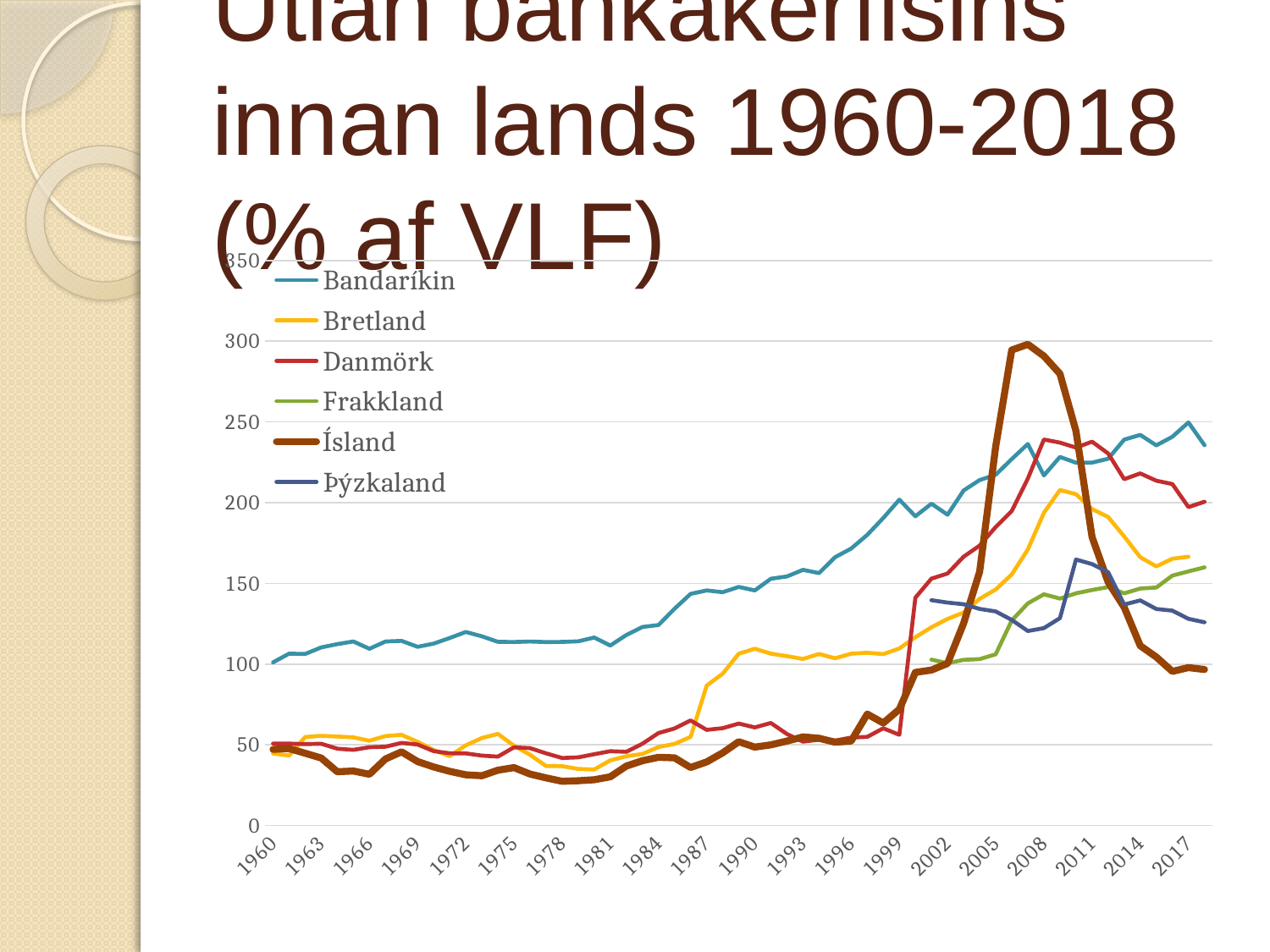

# Útlán bankakerfisins innan lands 1960-2018 (% af VLF)

### Chart

| Category | Bandaríkin | Bretland | Danmörk | Frakkland | Ísland | Þýzkaland |
|---|---|---|---|---|---|---|
| 1960 | 101.08410776453948 | 44.62775794465019 | 50.7850017883438 | None | 47.169630845864376 | None |
| 1961 | 106.46037614751127 | 43.39404493615845 | 50.74435009002679 | None | 47.707602062430595 | None |
| 1962 | 106.25825939035218 | 54.824462916522634 | 50.423176991916506 | None | 44.76219325735754 | None |
| 1963 | 110.33587657878263 | 55.532171528105934 | 50.65580034207871 | None | 41.805004553483435 | None |
| 1964 | 112.37645110448456 | 55.1529088784559 | 47.59536350977841 | None | 33.31455165907217 | None |
| 1965 | 114.0208456671584 | 54.59948171642387 | 46.88408538792383 | None | 33.79563689908032 | None |
| 1966 | 109.48923550421374 | 52.54047635258365 | 48.510196332302556 | None | 31.746797386363397 | None |
| 1967 | 113.97365382321864 | 55.40901619930805 | 48.83682968407654 | None | 41.24212332956972 | None |
| 1968 | 114.37780209702917 | 56.19791134631349 | 51.19320923546542 | None | 45.67942000818342 | None |
| 1969 | 110.70136647537112 | 51.83100024088094 | 50.18904422256752 | None | 39.628524900596304 | None |
| 1970 | 112.68844709492008 | 46.80171163064039 | 46.06296753236612 | None | 36.29558140186171 | None |
| 1971 | 116.13248855735503 | 42.985540584949064 | 44.78184794265395 | None | 33.562115408348326 | None |
| 1972 | 119.88477462573586 | 49.65174714197549 | 44.670453208133836 | None | 31.445944312724848 | None |
| 1973 | 117.2004082578302 | 54.19624907753773 | 43.309754982383474 | None | 30.858078365853824 | None |
| 1974 | 113.78180910058806 | 56.74903326037899 | 42.70090872413594 | None | 34.28541664881003 | None |
| 1975 | 113.66469262322303 | 49.47837545985321 | 48.437056592740376 | None | 35.877990267348245 | None |
| 1976 | 113.99225003014392 | 43.84472769409038 | 47.97169163626647 | None | 31.886367102299058 | None |
| 1977 | 113.62404032201106 | 36.836940377678765 | 44.71048801298245 | None | 29.504183804160732 | None |
| 1978 | 113.7205965583724 | 36.79601285659643 | 41.82716138393461 | None | 27.400394064680984 | None |
| 1979 | 114.09693787832265 | 35.03832739166301 | 42.2464255518008 | None | 27.735294068609623 | None |
| 1980 | 116.44353199379451 | 34.719474119384444 | 44.194847181611905 | None | 28.375126767382024 | None |
| 1981 | 111.49839925944998 | 40.36791348458665 | 46.03362221498911 | None | 30.195228686552646 | None |
| 1982 | 118.03768022467655 | 42.926726681907915 | 45.68242137200765 | None | 36.83538191713581 | None |
| 1983 | 122.98639956482047 | 44.32834573267575 | 50.68725579113609 | None | 40.167988668060026 | None |
| 1984 | 124.1941369740656 | 48.604970225914116 | 57.27665247031263 | None | 42.26633245157316 | None |
| 1985 | 134.2871349493277 | 50.58137552426092 | 60.11702600326829 | None | 41.92253046199566 | None |
| 1986 | 143.46332368934287 | 54.89104606018361 | 65.0633906082271 | None | 35.948330468373676 | None |
| 1987 | 145.60276430979863 | 86.67924073119647 | 59.25694823944085 | None | 39.42965454388346 | None |
| 1988 | 144.54112713444465 | 94.03522966906469 | 60.31890713304981 | None | 45.014878939145596 | None |
| 1989 | 147.77196197455464 | 106.41804586663655 | 63.15961126106502 | None | 51.934707884216216 | None |
| 1990 | 145.62123629436837 | 109.51674021761552 | 60.78753373533266 | None | 48.56672135966056 | None |
| 1991 | 152.86116672404688 | 106.44956679825795 | 63.52606420070271 | None | 49.97025767367862 | None |
| 1992 | 154.27638725051827 | 104.90976984988916 | 56.68895596383153 | None | 52.332214432205895 | None |
| 1993 | 158.39517276342013 | 103.17096536269277 | 51.96053490380908 | None | 54.89842102002491 | None |
| 1994 | 156.3388562159823 | 106.26291606503524 | 53.178692743077015 | None | 54.055205196836745 | None |
| 1995 | 166.23649911335963 | 103.58437207632043 | 52.62958485570917 | None | 51.622779430341936 | None |
| 1996 | 171.5852777803903 | 106.4249439913574 | 54.48685874576296 | None | 52.30938376408969 | None |
| 1997 | 180.06923732881927 | 107.02237097095431 | 54.915687326644736 | None | 69.05131511866095 | None |
| 1998 | 190.51770514683116 | 106.19175213218217 | 60.25195313949213 | None | 63.48401968488873 | None |
| 1999 | 201.89006281599555 | 109.67068092377697 | 56.1853072964533 | None | 72.02334566101493 | None |
| 2000 | 191.56638856279181 | 116.6448338949879 | 141.15238990980563 | None | 94.84216720681205 | None |
| 2001 | 199.3592894916625 | 122.80876502842553 | 152.9232402448076 | 102.78097776622026 | 96.31152247258295 | 139.5667591806776 |
| 2002 | 192.5260024354961 | 127.97711833745295 | 156.10035234362758 | 100.52518249761151 | 100.39626856556465 | 138.0997515038768 |
| 2003 | 207.54419322559124 | 131.89415319923282 | 166.5198075379798 | 102.60592911117298 | 125.22350846130219 | 137.07974487405858 |
| 2004 | 214.0028884765386 | 140.41523276769541 | 173.42697647611124 | 103.09673777111641 | 157.26254014101858 | 134.16617487734626 |
| 2005 | 217.29333246496236 | 146.20569676537153 | 184.91844810540334 | 106.06000889062548 | 234.82201982178924 | 132.59837625931175 |
| 2006 | 227.01633185244728 | 155.50753051704683 | 194.82571065114786 | 127.01840921006995 | 294.56150980404533 | 127.36170479473519 |
| 2007 | 236.33039491967352 | 171.012143175027 | 214.94428773122388 | 137.58200436807186 | 298.091849812379 | 120.48013910386237 |
| 2008 | 216.86237997091183 | 193.75102861382103 | 239.12032950867902 | 143.23904074523938 | 290.79117898801957 | 122.28282339347474 |
| 2009 | 228.35559684139167 | 207.85193337375563 | 237.20300811256672 | 140.57003070611677 | 279.8601106332138 | 128.45098931828898 |
| 2010 | 224.74504427431503 | 205.2552788500667 | 234.0931103755758 | 143.84813428029724 | 244.27521990881039 | 164.79756284737564 |
| 2011 | 224.80609845097578 | 196.0201382947835 | 237.77716051187588 | 145.87914023190206 | 178.7217379402453 | 161.9667643315872 |
| 2012 | 227.18768160556633 | 191.1396688817847 | 230.46677523295492 | 147.67369269687342 | 150.75324924552794 | 156.92494543661584 |
| 2013 | 239.06553349544035 | 179.0699463385693 | 214.55445652303467 | 143.81356600662482 | 135.17232007956233 | 136.8863224637681 |
| 2014 | 242.0057880092965 | 166.22015319277392 | 218.1226197717 | 146.773577577084 | 111.34464225938888 | 139.46290567925433 |
| 2015 | 235.4845300475312 | 160.52818831134923 | 213.60302422562657 | 147.4144754079271 | 104.38263193673016 | 134.1135375189415 |
| 2016 | 240.81388893493752 | 165.2636373052575 | 211.53371843657985 | 154.81411324055145 | 95.48520229123592 | 133.09771342669515 |
| 2017 | 249.69480379108302 | 166.5332604095668 | 197.27818290254615 | 157.44081970734572 | 97.82885670518073 | 128.0375853588581 |
| 2018 | 235.5786419759573 | None | 200.57638134753145 | 159.95512283848046 | 96.65627237045656 | 125.88375664500886 |